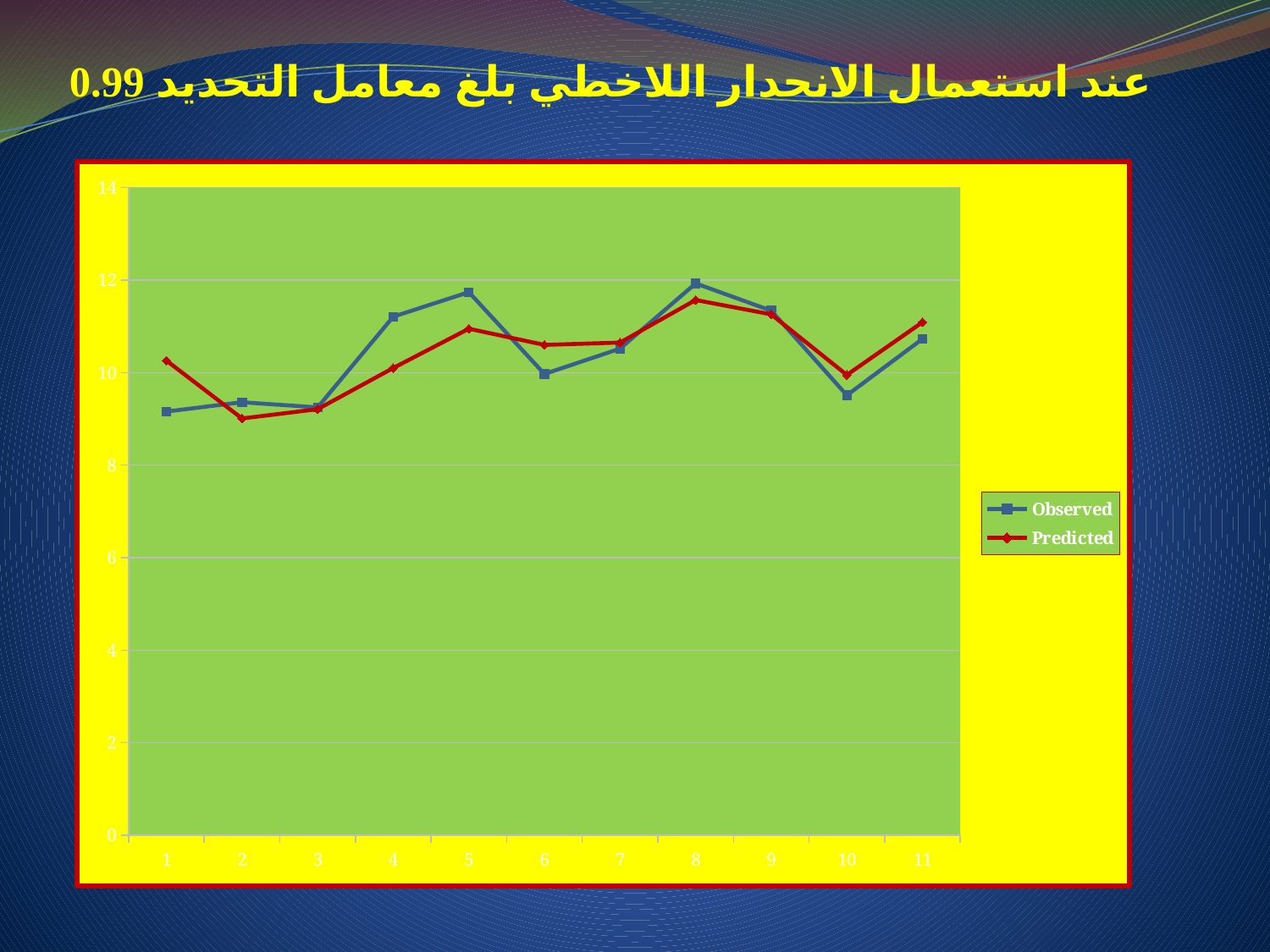

# عند استعمال الانحدار اللاخطي بلغ معامل التحديد 0.99

### Chart

| Category | Observed | Predicted |
|---|---|---|